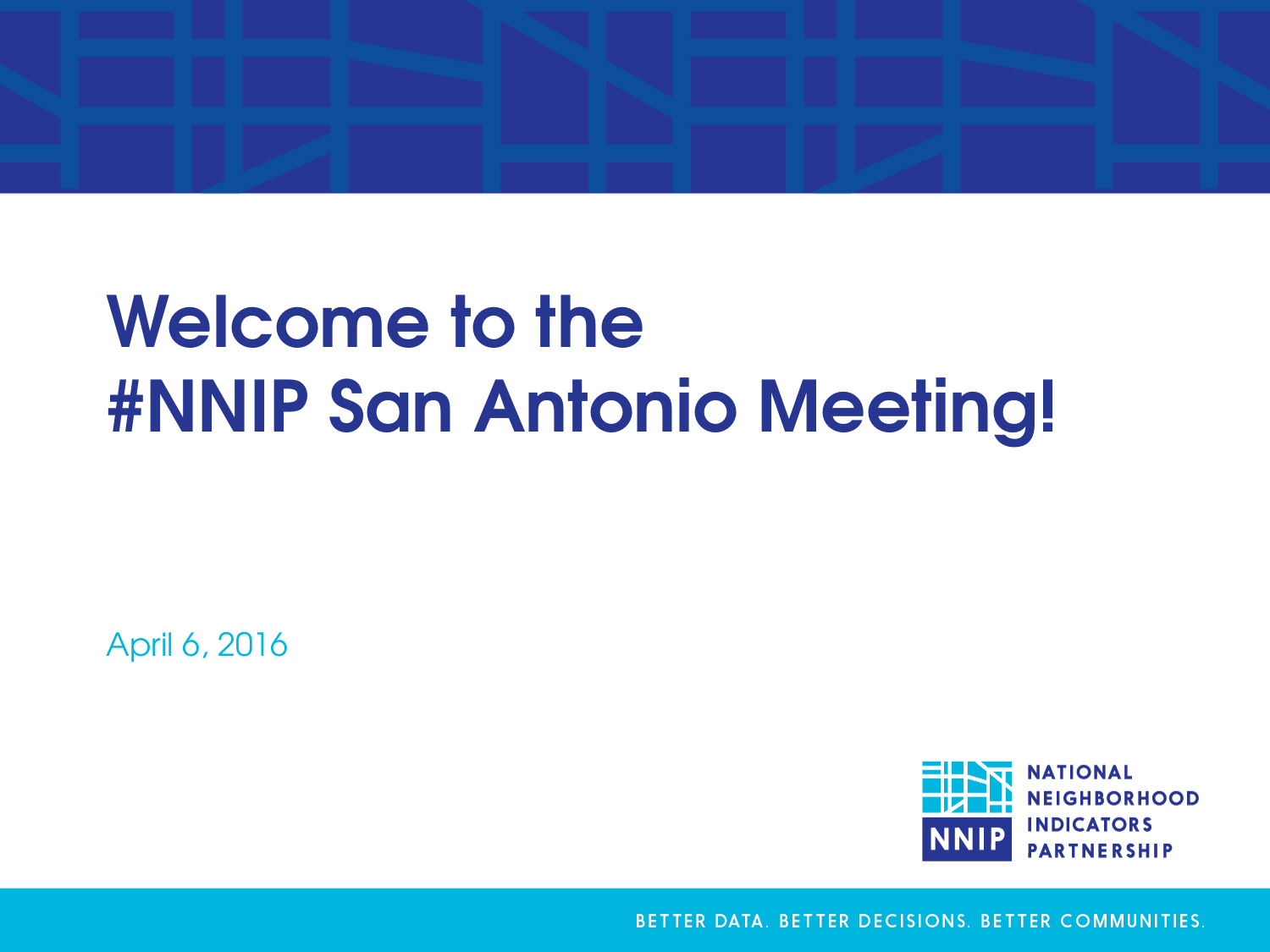

# Welcome to the #NNIP San Antonio Meeting!

April 6, 2016